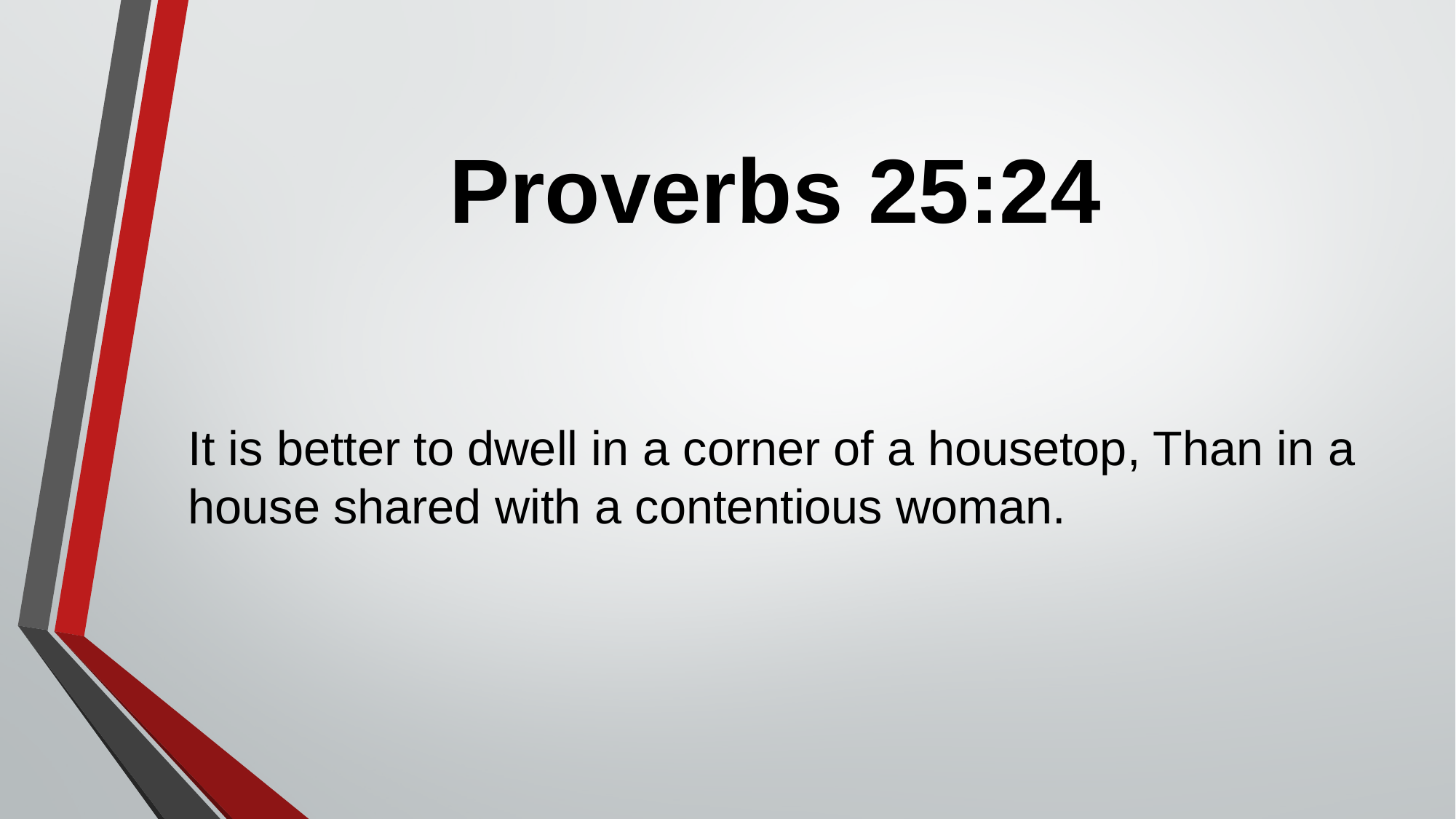

# Proverbs 25:24
It is better to dwell in a corner of a housetop, Than in a house shared with a contentious woman.